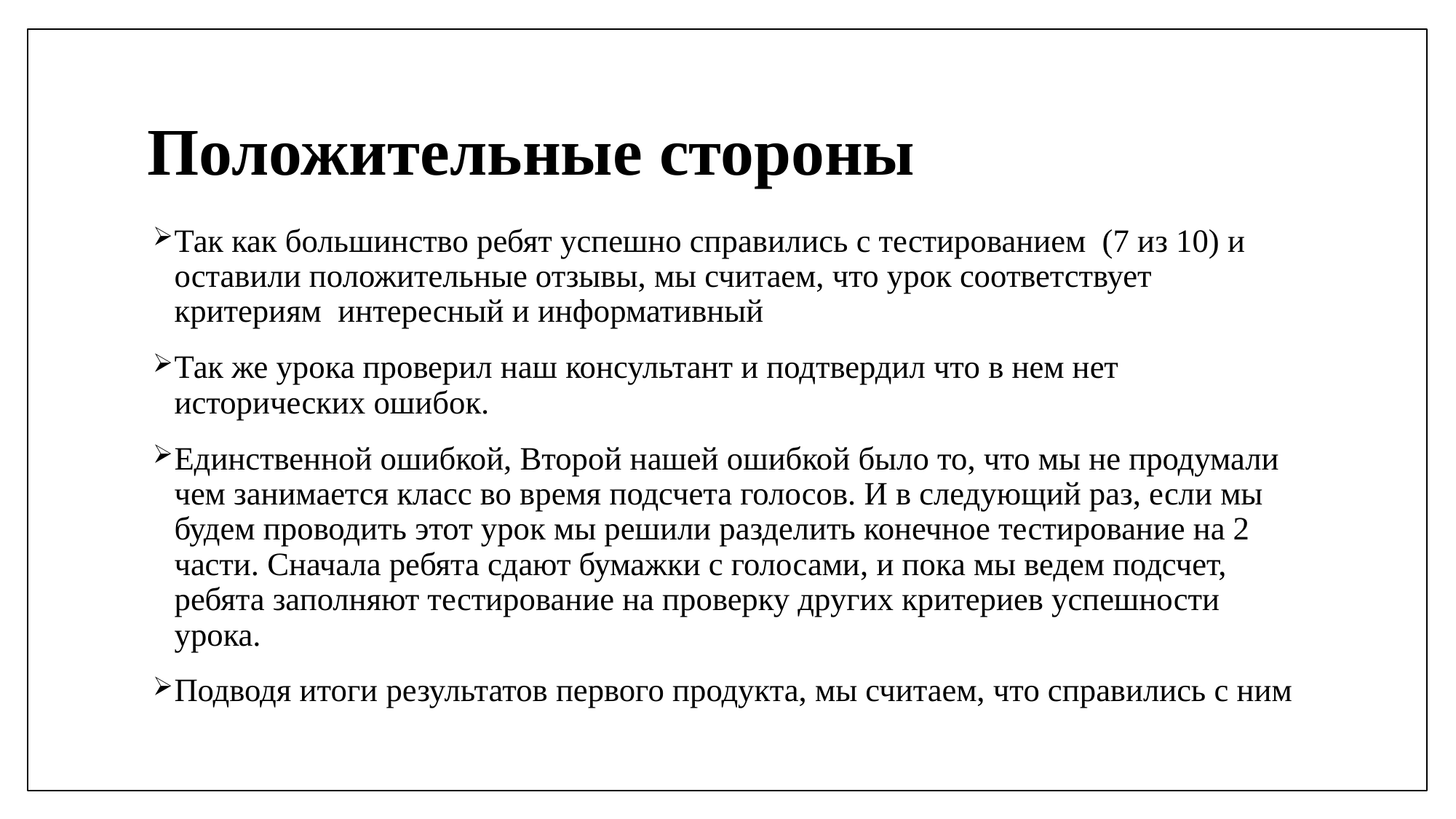

# Положительные стороны
Так как большинство ребят успешно справились с тестированием  (7 из 10) и оставили положительные отзывы, мы считаем, что урок соответствует критериям  интересный и информативный
Так же урока проверил наш консультант и подтвердил что в нем нет исторических ошибок.
Единственной ошибкой, Второй нашей ошибкой было то, что мы не продумали чем занимается класс во время подсчета голосов. И в следующий раз, если мы будем проводить этот урок мы решили разделить конечное тестирование на 2 части. Сначала ребята сдают бумажки с голосами, и пока мы ведем подсчет, ребята заполняют тестирование на проверку других критериев успешности урока.
Подводя итоги результатов первого продукта, мы считаем, что справились с ним